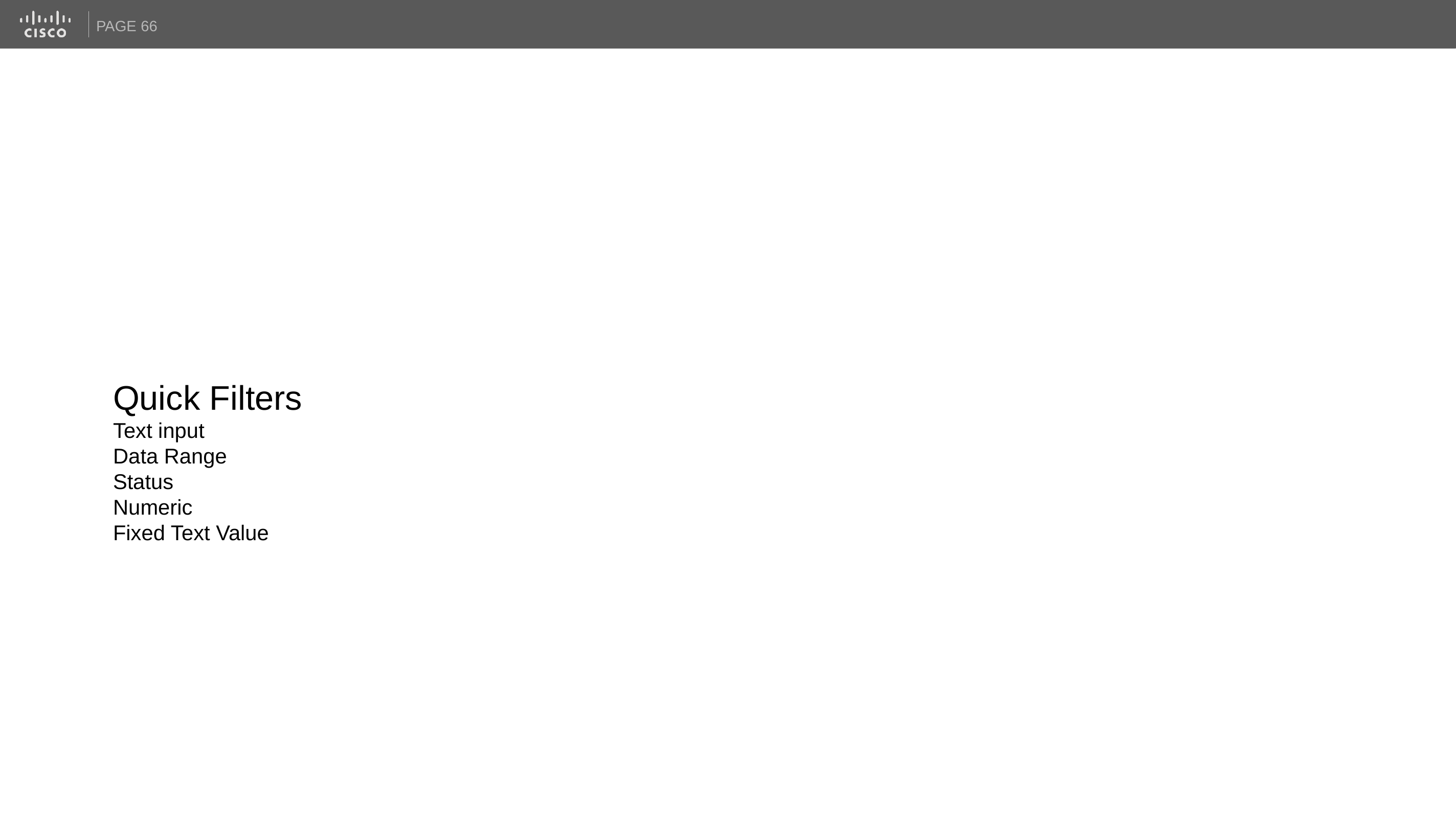

PAGE 66
Quick Filters
Text input
Data Range
Status
Numeric
Fixed Text Value